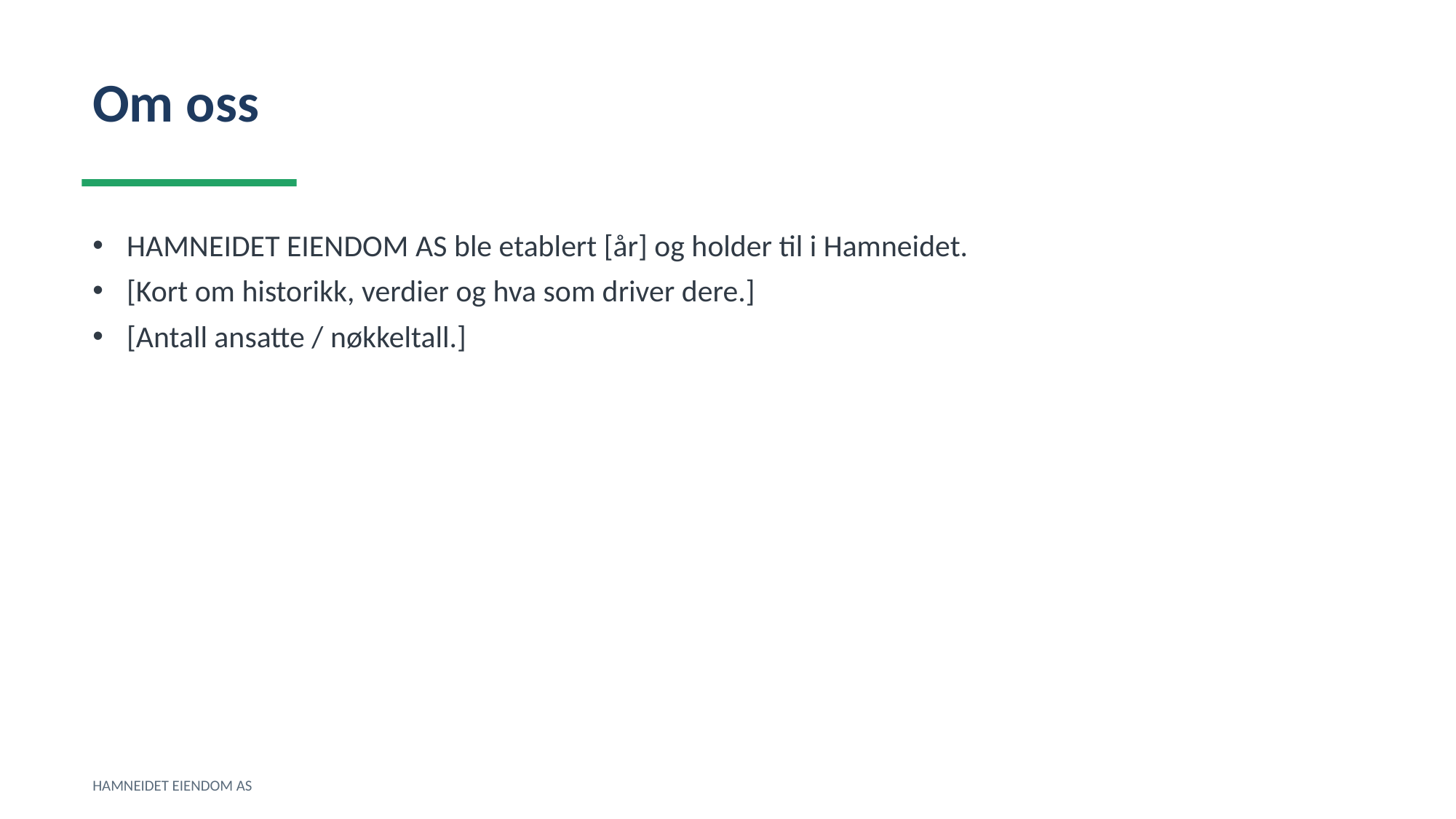

Om oss

HAMNEIDET EIENDOM AS ble etablert [år] og holder til i Hamneidet.
[Kort om historikk, verdier og hva som driver dere.]
[Antall ansatte / nøkkeltall.]
HAMNEIDET EIENDOM AS